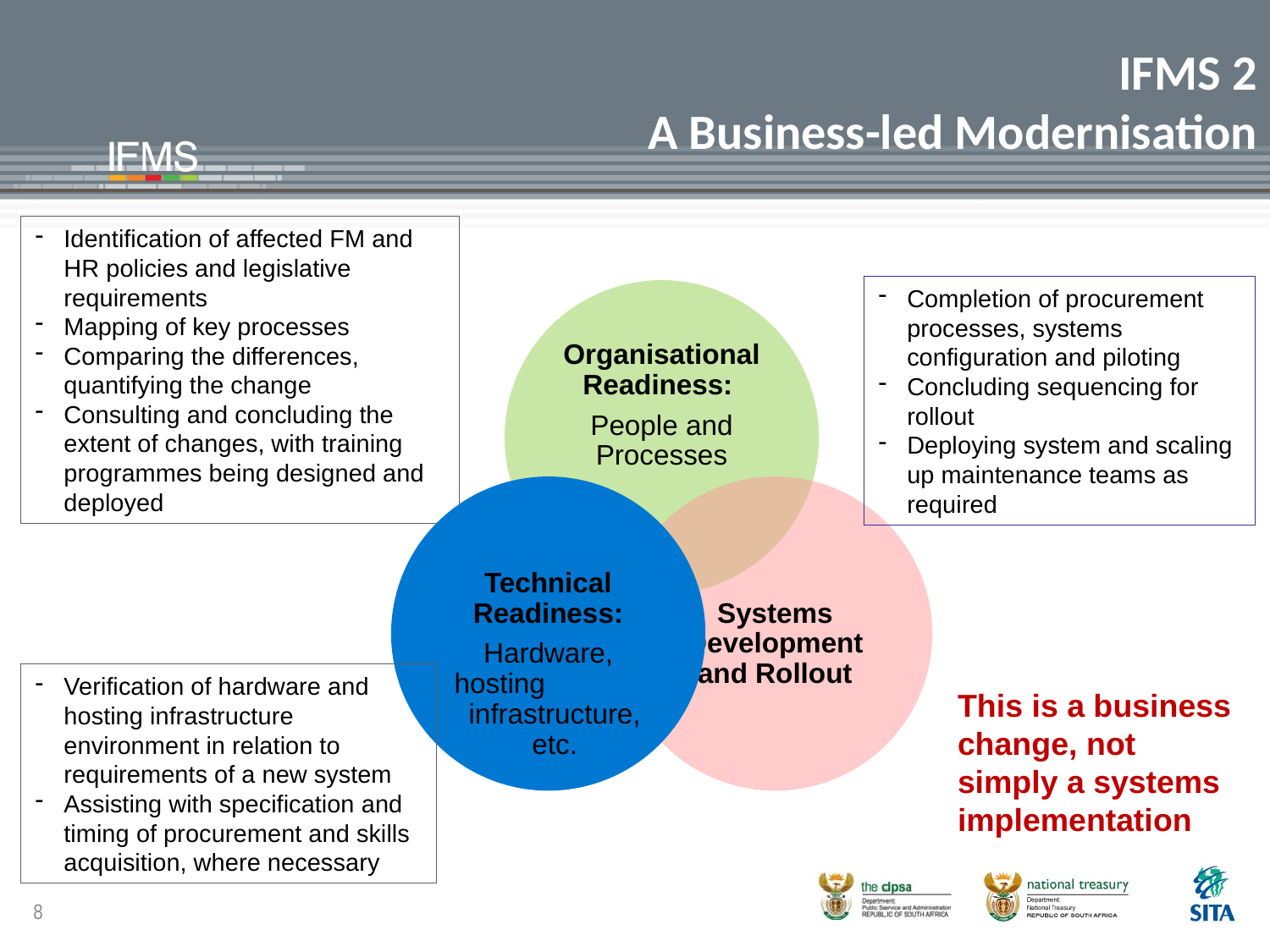

# IFMS 2 A Business-led Modernisation
Identification of affected FM and HR policies and legislative requirements
Mapping of key processes
Comparing the differences, quantifying the change
Consulting and concluding the extent of changes, with training programmes being designed and deployed
Organisational Readiness:
People and Processes
Systems Development and Rollout

Technical Readiness:
Hardware, hosting               infrastructure, etc.

Completion of procurement processes, systems configuration and piloting
Concluding sequencing for rollout
Deploying system and scaling up maintenance teams as required
Verification of hardware and hosting infrastructure environment in relation to requirements of a new system
Assisting with specification and timing of procurement and skills acquisition, where necessary
This is a business change, not simply a systems implementation
8